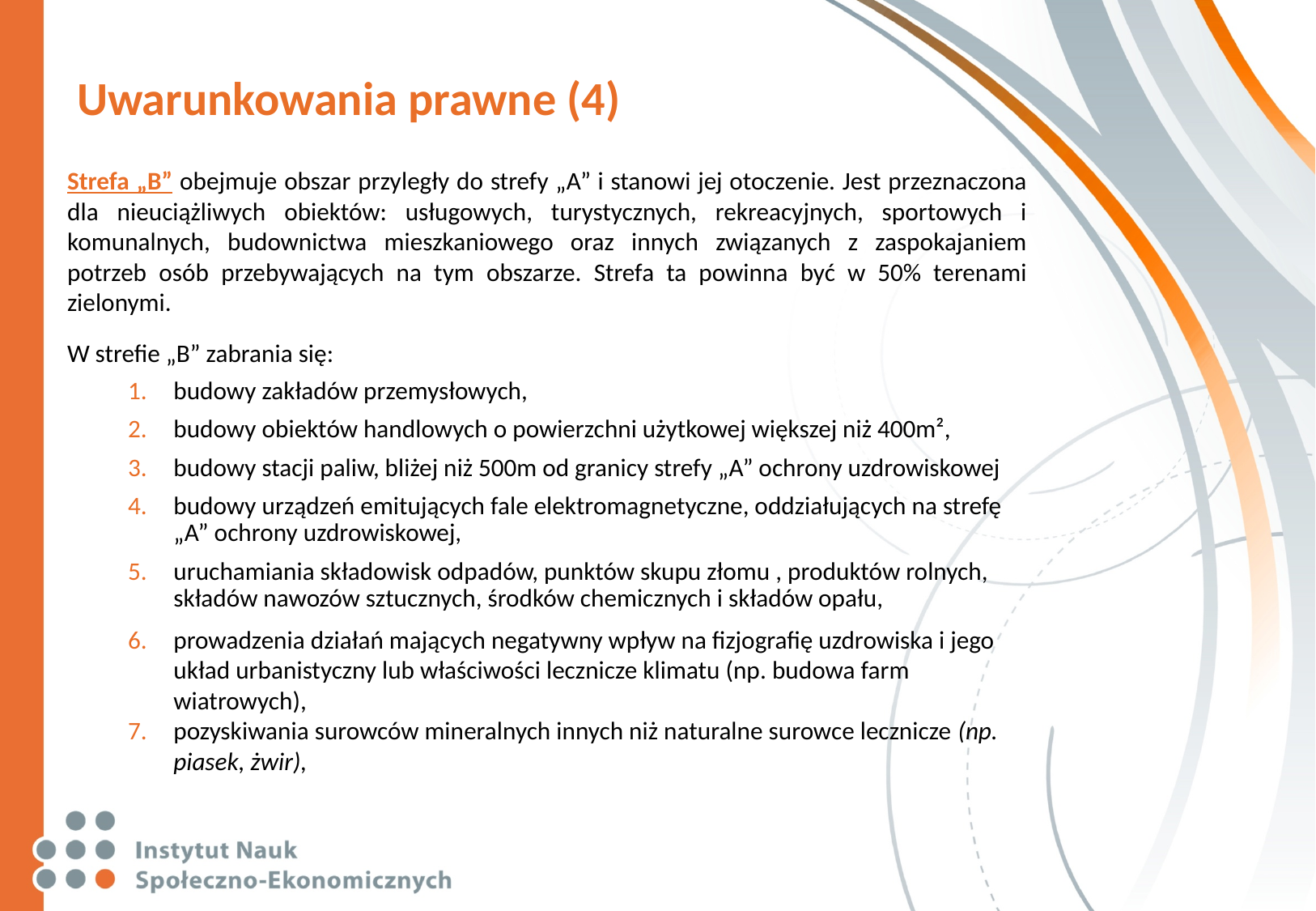

# Uwarunkowania prawne (4)
Strefa „B” obejmuje obszar przyległy do strefy „A” i stanowi jej otoczenie. Jest przeznaczona dla nieuciążliwych obiektów: usługowych, turystycznych, rekreacyjnych, sportowych i komunalnych, budownictwa mieszkaniowego oraz innych związanych z zaspokajaniem potrzeb osób przebywających na tym obszarze. Strefa ta powinna być w 50% terenami zielonymi.
W strefie „B” zabrania się:
budowy zakładów przemysłowych,
budowy obiektów handlowych o powierzchni użytkowej większej niż 400m²,
budowy stacji paliw, bliżej niż 500m od granicy strefy „A” ochrony uzdrowiskowej
budowy urządzeń emitujących fale elektromagnetyczne, oddziałujących na strefę „A” ochrony uzdrowiskowej,
uruchamiania składowisk odpadów, punktów skupu złomu , produktów rolnych, składów nawozów sztucznych, środków chemicznych i składów opału,
prowadzenia działań mających negatywny wpływ na fizjografię uzdrowiska i jego układ urbanistyczny lub właściwości lecznicze klimatu (np. budowa farm wiatrowych),
pozyskiwania surowców mineralnych innych niż naturalne surowce lecznicze (np. piasek, żwir),